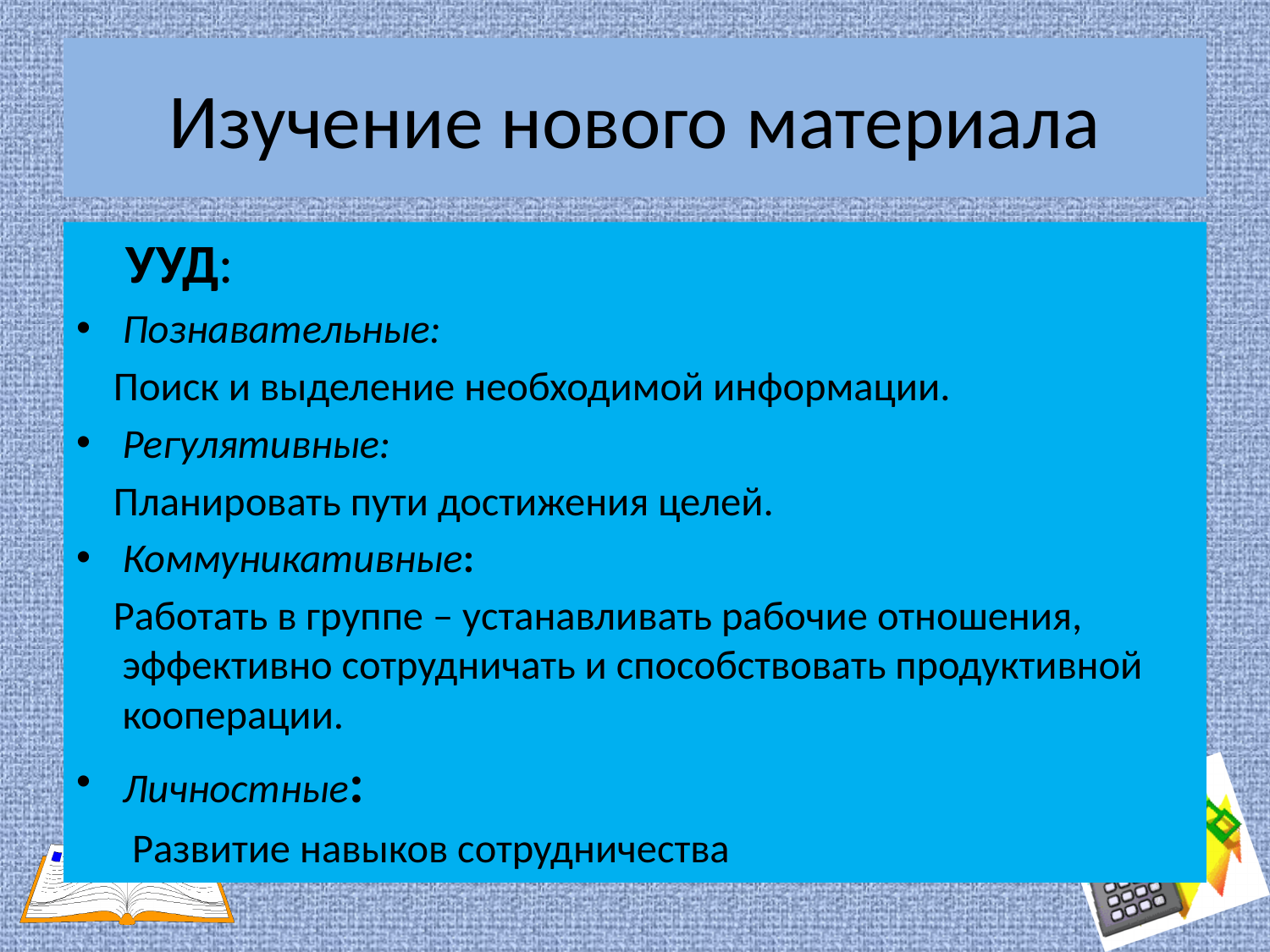

# Изучение нового материала
    УУД:
Познавательные:
    Поиск и выделение необходимой информации.
Регулятивные:
    Планировать пути достижения целей.
Коммуникативные:
    Работать в группе – устанавливать рабочие отношения, эффективно сотрудничать и способствовать продуктивной кооперации.
Личностные:
      Развитие навыков сотрудничества